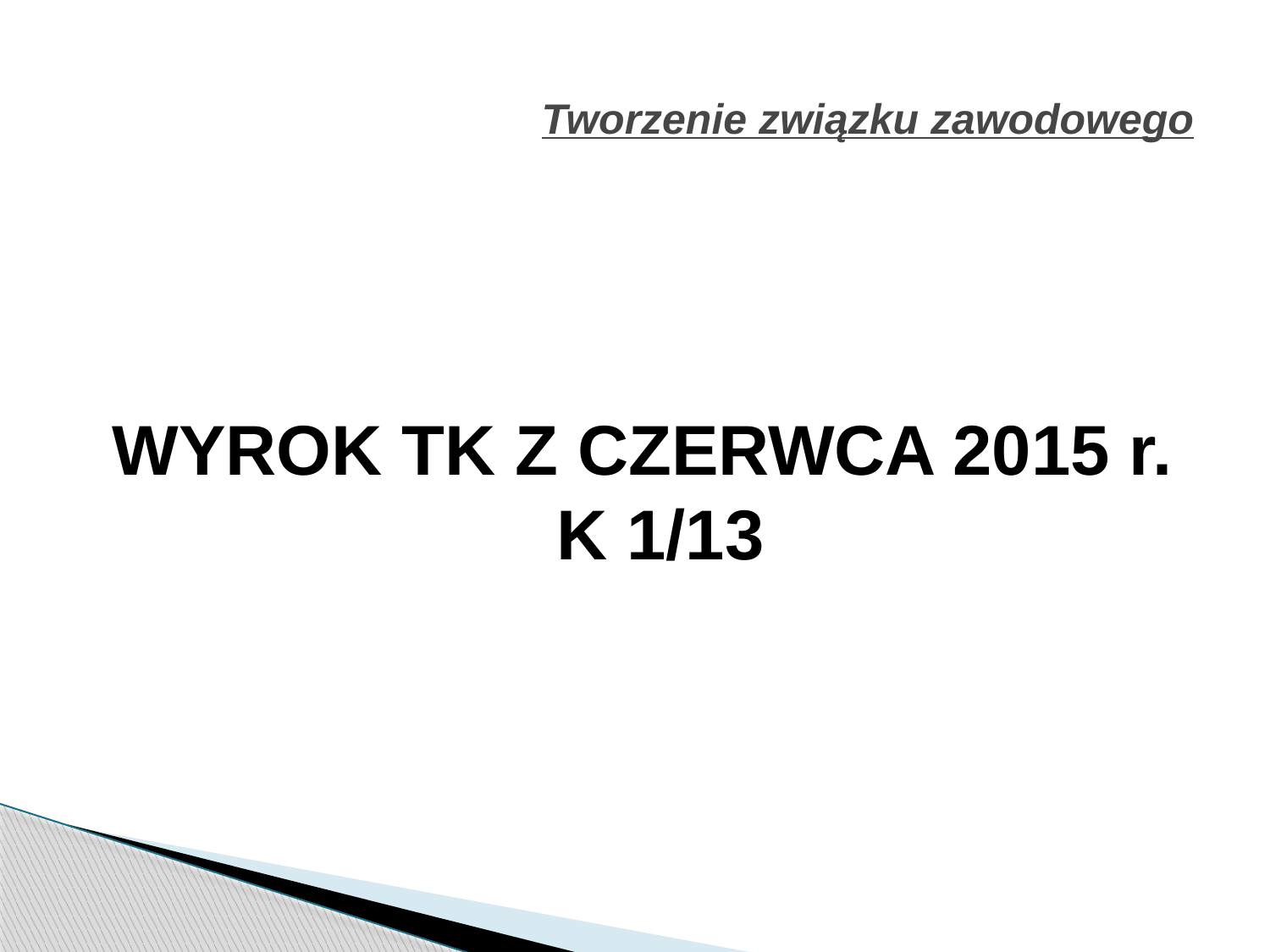

# Tworzenie związku zawodowego

WYROK TK Z CZERWCA 2015 r. K 1/13